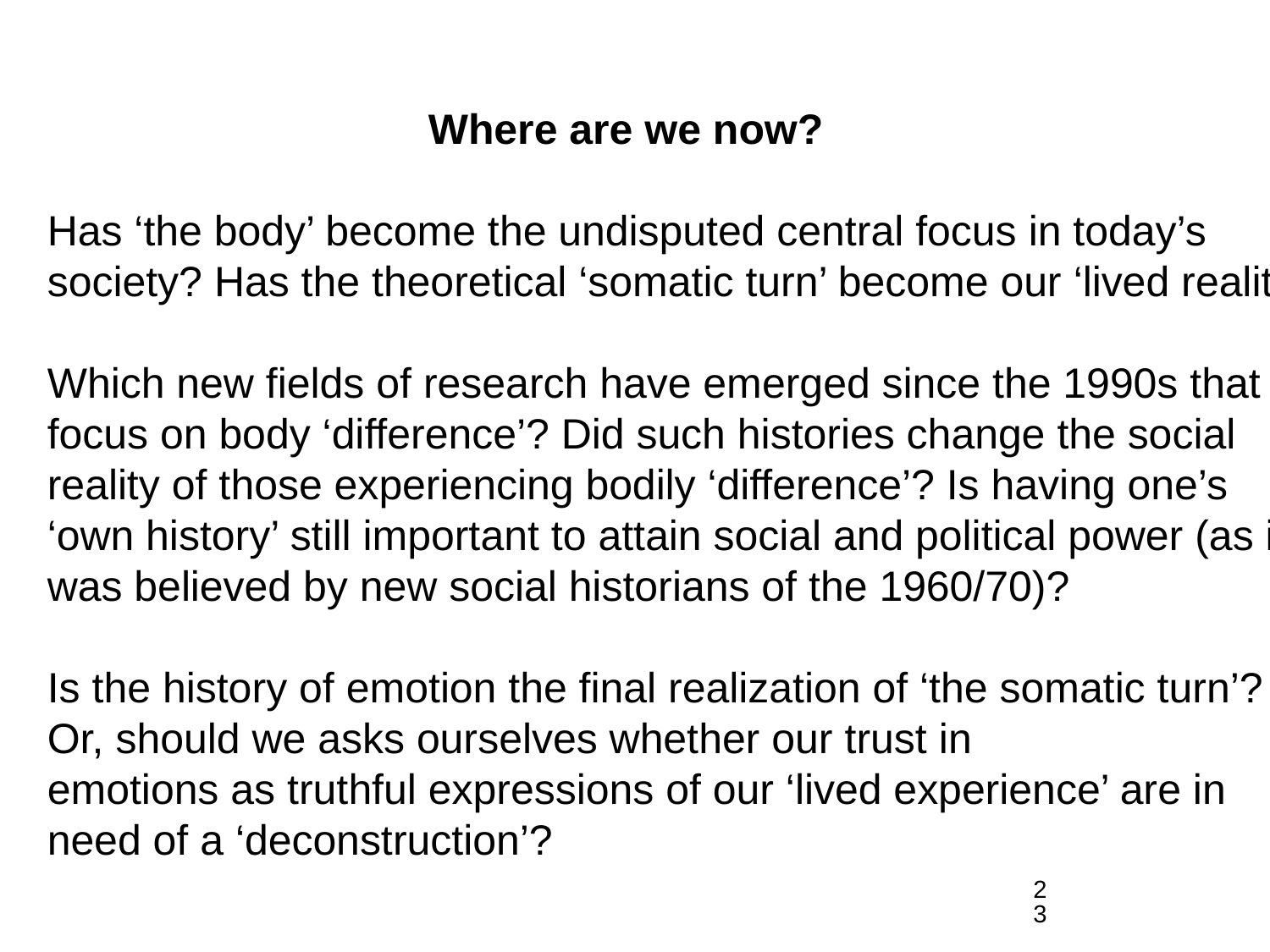

Where are we now?

Has ‘the body’ become the undisputed central focus in today’s society? Has the theoretical ‘somatic turn’ become our ‘lived reality’?

Which new fields of research have emerged since the 1990s that focus on body ‘difference’? Did such histories change the social reality of those experiencing bodily ‘difference’? Is having one’s
‘own history’ still important to attain social and political power (as it was believed by new social historians of the 1960/70)?

Is the history of emotion the final realization of ‘the somatic turn’?
Or, should we asks ourselves whether our trust in
emotions as truthful expressions of our ‘lived experience’ are in need of a ‘deconstruction’?

23